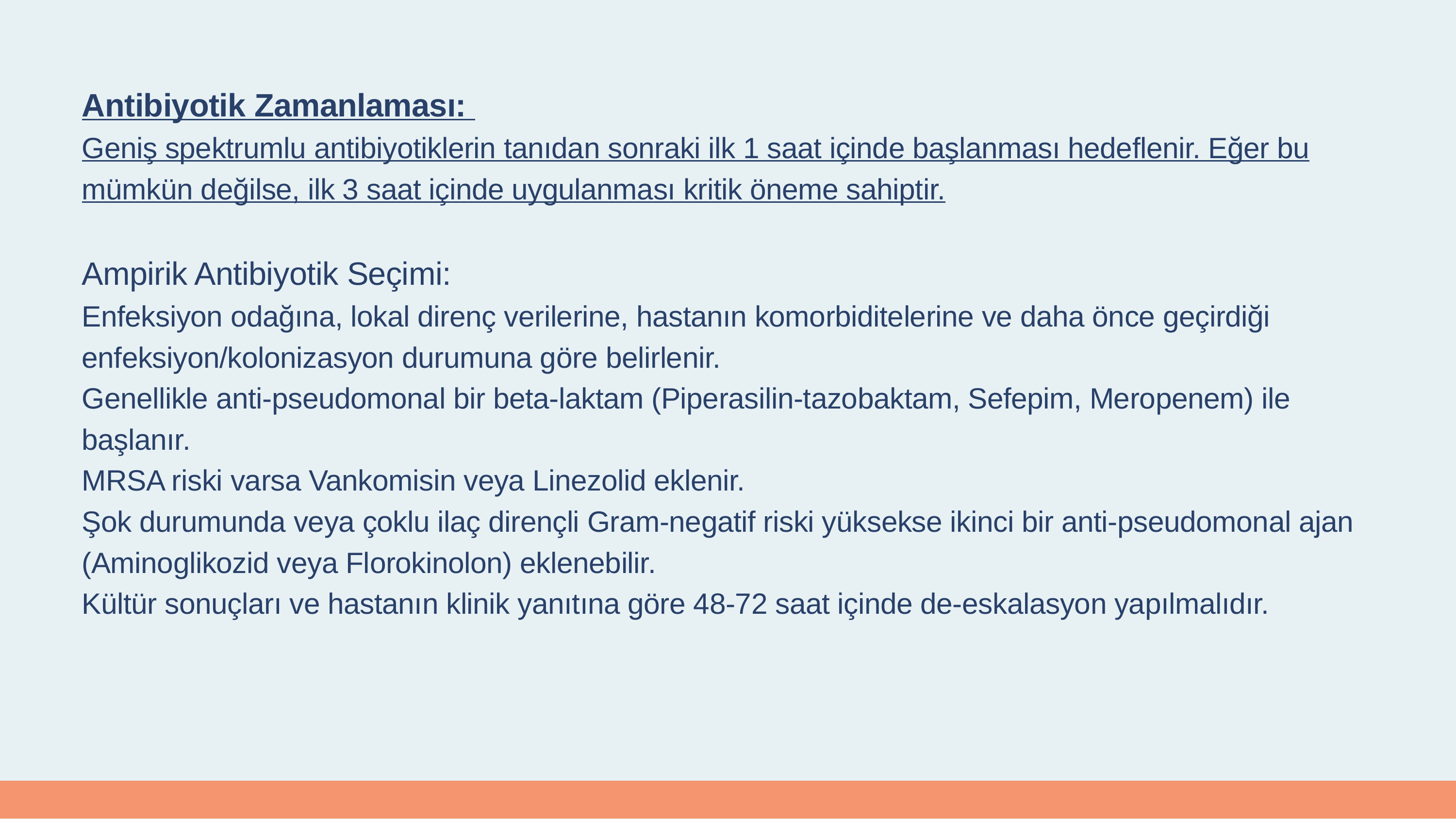

Antibiyotik Zamanlaması:
Geniş spektrumlu antibiyotiklerin tanıdan sonraki ilk 1 saat içinde başlanması hedeflenir. Eğer bu mümkün değilse, ilk 3 saat içinde uygulanması kritik öneme sahiptir.

Ampirik Antibiyotik Seçimi:
Enfeksiyon odağına, lokal direnç verilerine, hastanın komorbiditelerine ve daha önce geçirdiği enfeksiyon/kolonizasyon durumuna göre belirlenir.
Genellikle anti-pseudomonal bir beta-laktam (Piperasilin-tazobaktam, Sefepim, Meropenem) ile başlanır.
MRSA riski varsa Vankomisin veya Linezolid eklenir.
Şok durumunda veya çoklu ilaç dirençli Gram-negatif riski yüksekse ikinci bir anti-pseudomonal ajan (Aminoglikozid veya Florokinolon) eklenebilir.
Kültür sonuçları ve hastanın klinik yanıtına göre 48-72 saat içinde de-eskalasyon yapılmalıdır.